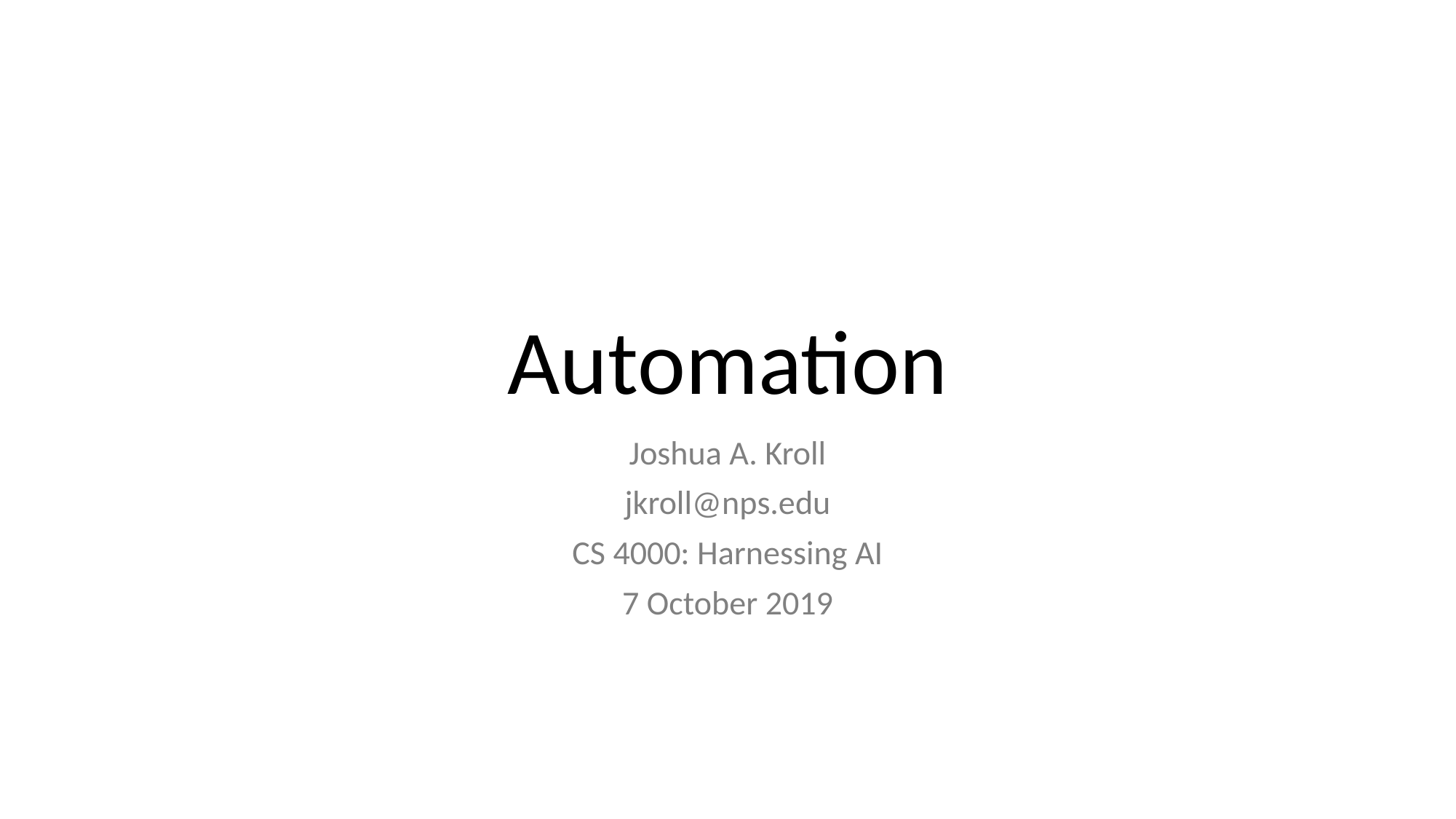

# Automation
Joshua A. Kroll
jkroll@nps.edu
CS 4000: Harnessing AI
7 October 2019